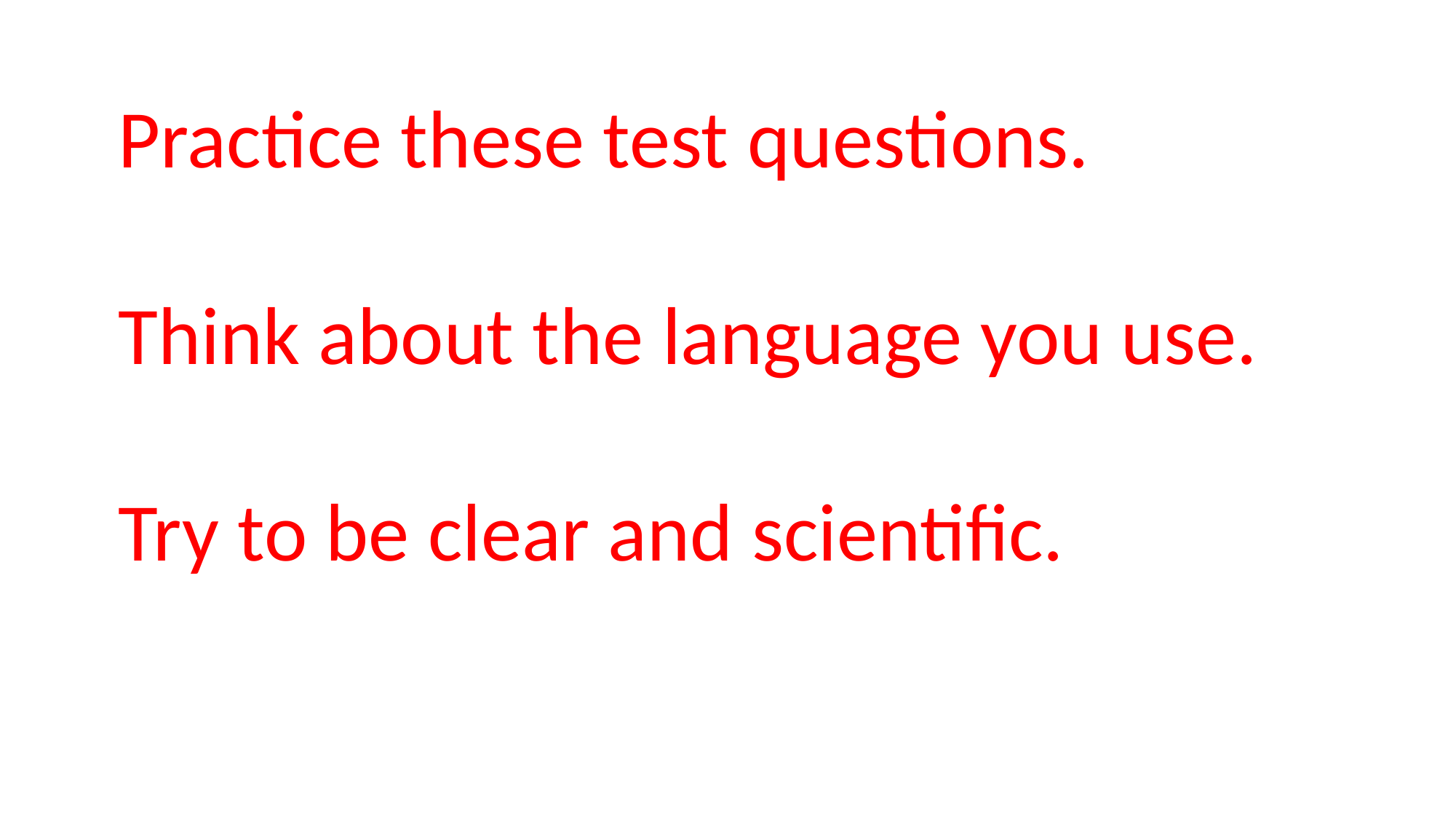

Practice these test questions.

Think about the language you use.

Try to be clear and scientific.